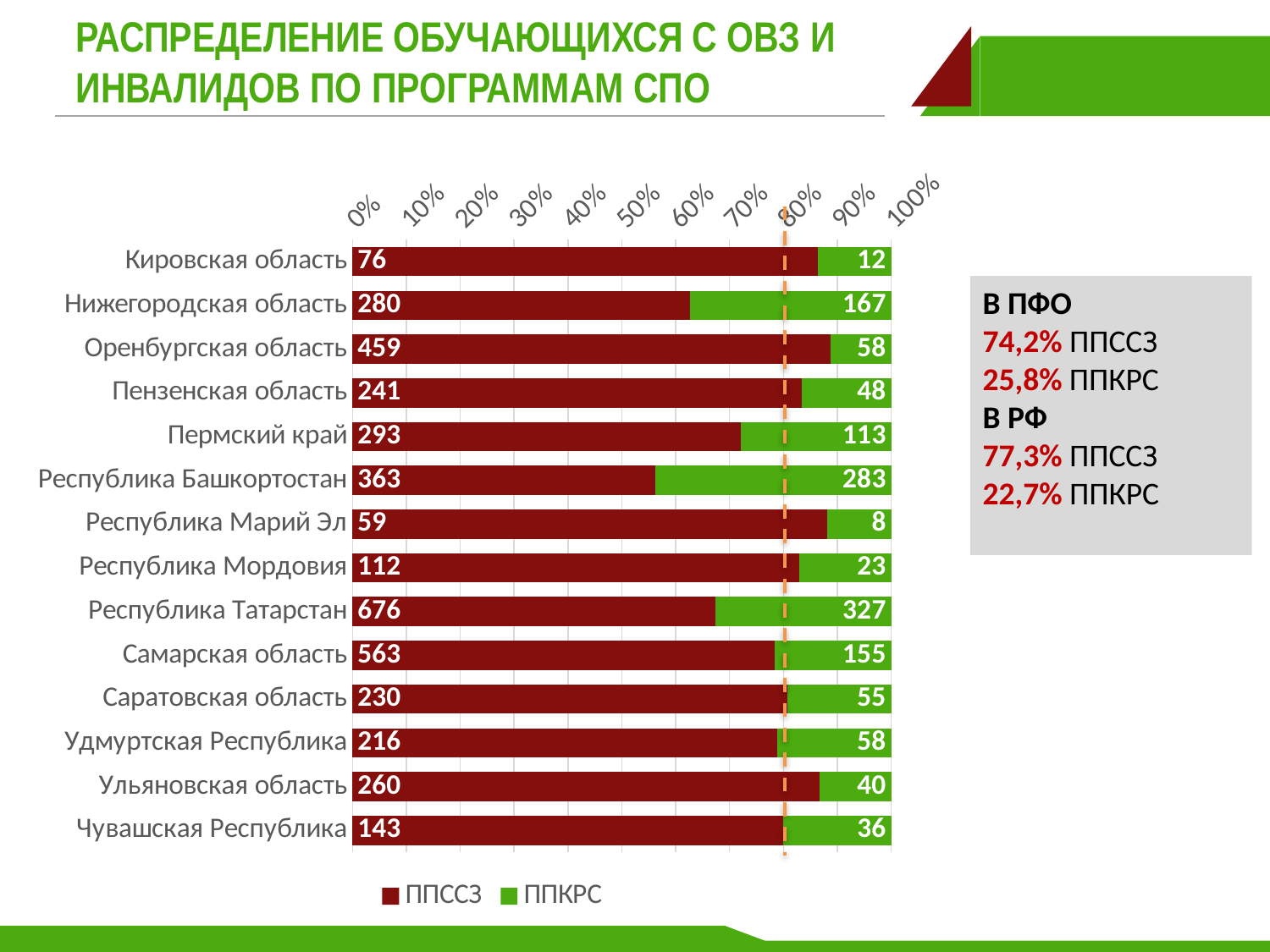

# РАСПРЕДЕЛЕНИЕ ОБУЧАЮЩИХСЯ С ОВЗ И ИНВАЛИДОВ ПО ПРОГРАММАМ СПО

### Chart

| Category |  |  |
|---|---|---|
| Кировская область | 76.0 | 12.0 |
| Нижегородская область | 280.0 | 167.0 |
| Оренбургская область | 459.0 | 58.0 |
| Пензенская область | 241.0 | 48.0 |
| Пермский край | 293.0 | 113.0 |
| Республика Башкортостан | 363.0 | 283.0 |
| Республика Марий Эл | 59.0 | 8.0 |
| Республика Мордовия | 112.0 | 23.0 |
| Республика Татарстан | 676.0 | 327.0 |
| Самарская область | 563.0 | 155.0 |
| Саратовская область | 230.0 | 55.0 |
| Удмуртская Республика | 216.0 | 58.0 |
| Ульяновская область | 260.0 | 40.0 |
| Чувашская Республика | 143.0 | 36.0 |
В ПФО
74,2% ППССЗ
25,8% ППКРС
В РФ
77,3% ППССЗ
22,7% ППКРС